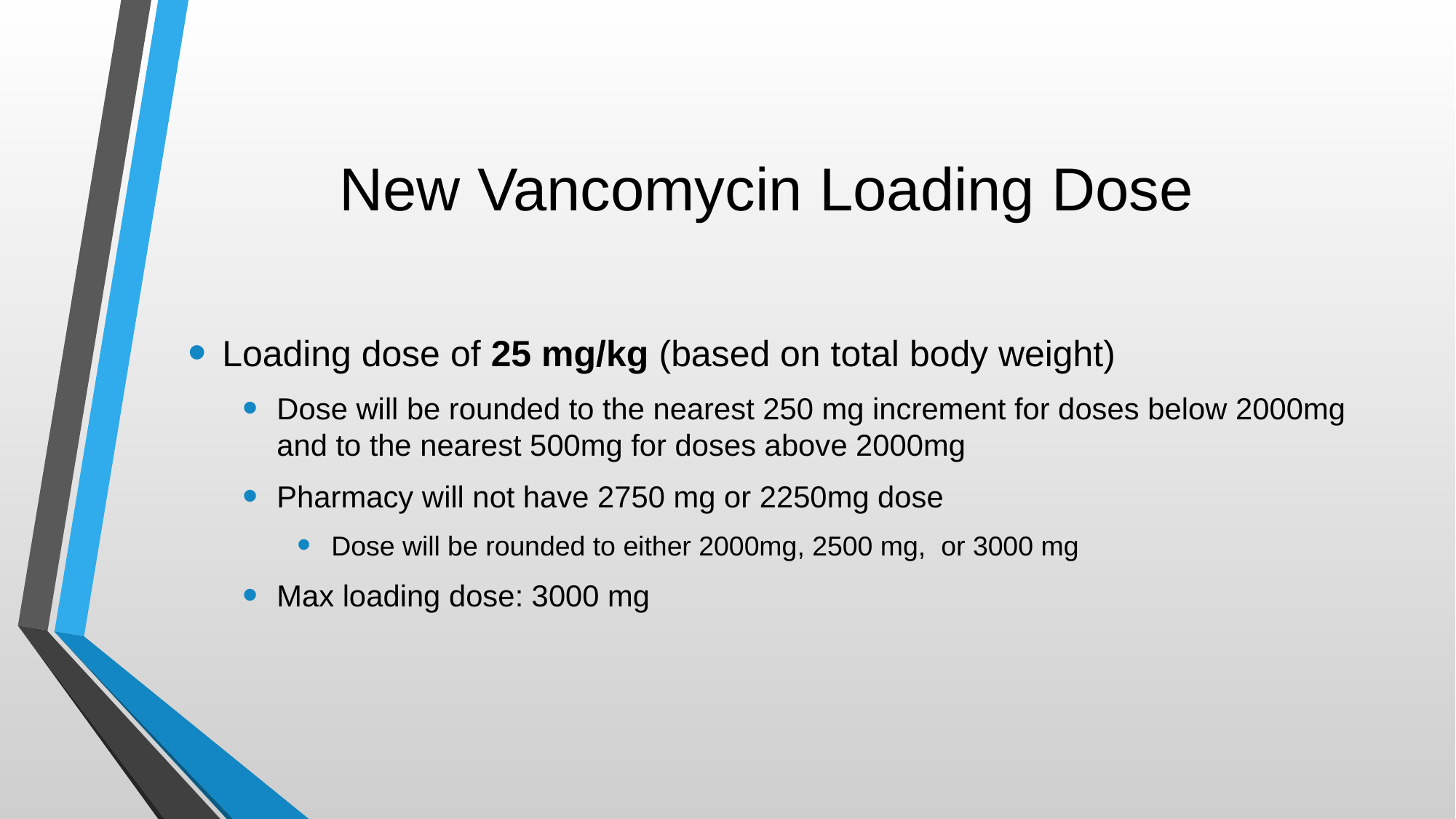

# New Vancomycin Loading Dose
Loading dose of 25 mg/kg (based on total body weight)
Dose will be rounded to the nearest 250 mg increment for doses below 2000mg and to the nearest 500mg for doses above 2000mg
Pharmacy will not have 2750 mg or 2250mg dose
Dose will be rounded to either 2000mg, 2500 mg,  or 3000 mg
Max loading dose: 3000 mg